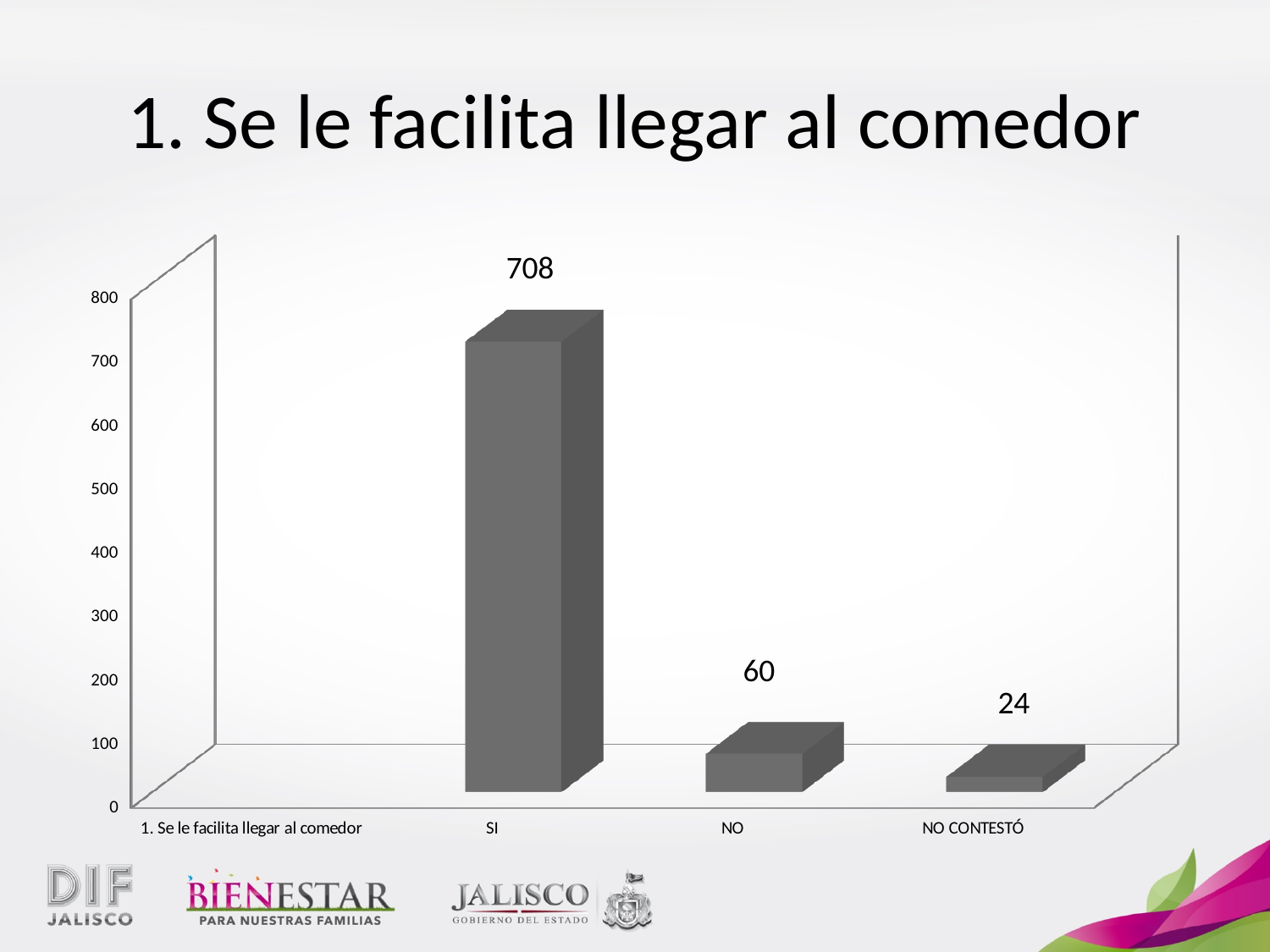

# 1. Se le facilita llegar al comedor

[unsupported chart]